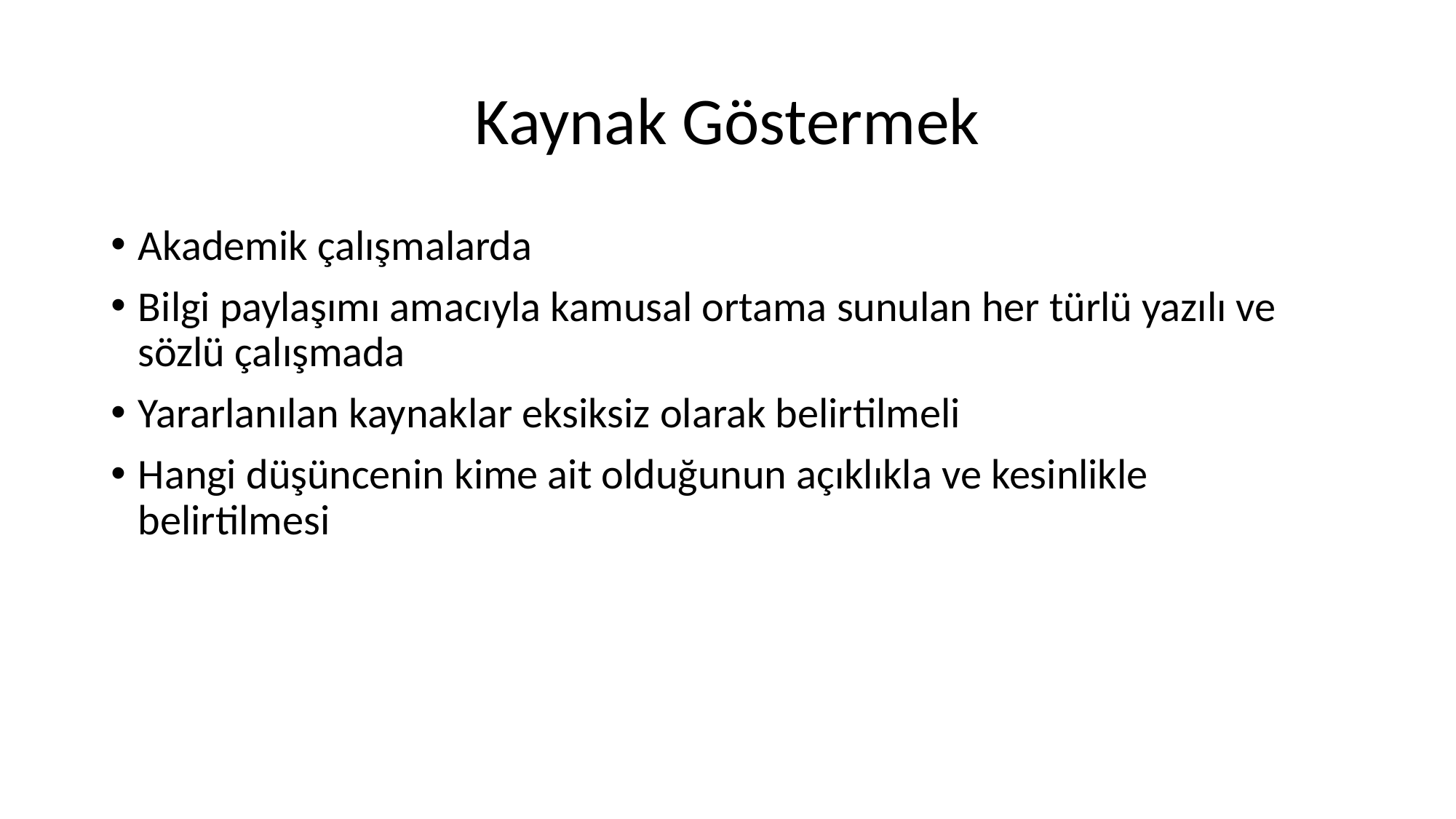

# Kaynak Göstermek
Akademik çalışmalarda
Bilgi paylaşımı amacıyla kamusal ortama sunulan her türlü yazılı ve sözlü çalışmada
Yararlanılan kaynaklar eksiksiz olarak belirtilmeli
Hangi düşüncenin kime ait olduğunun açıklıkla ve kesinlikle belirtilmesi